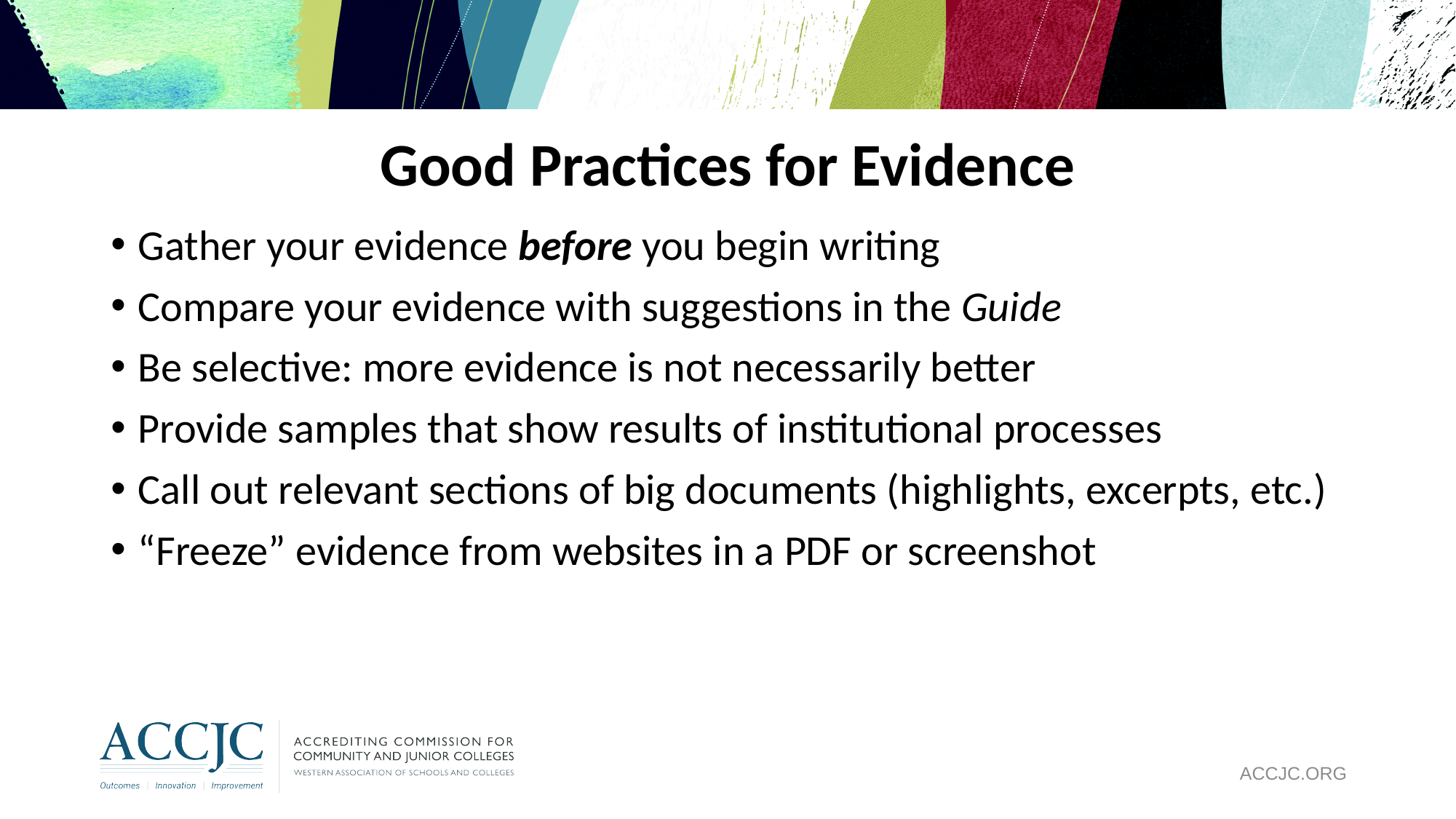

# Good Practices for Evidence
Gather your evidence before you begin writing
Compare your evidence with suggestions in the Guide
Be selective: more evidence is not necessarily better
Provide samples that show results of institutional processes
Call out relevant sections of big documents (highlights, excerpts, etc.)
“Freeze” evidence from websites in a PDF or screenshot